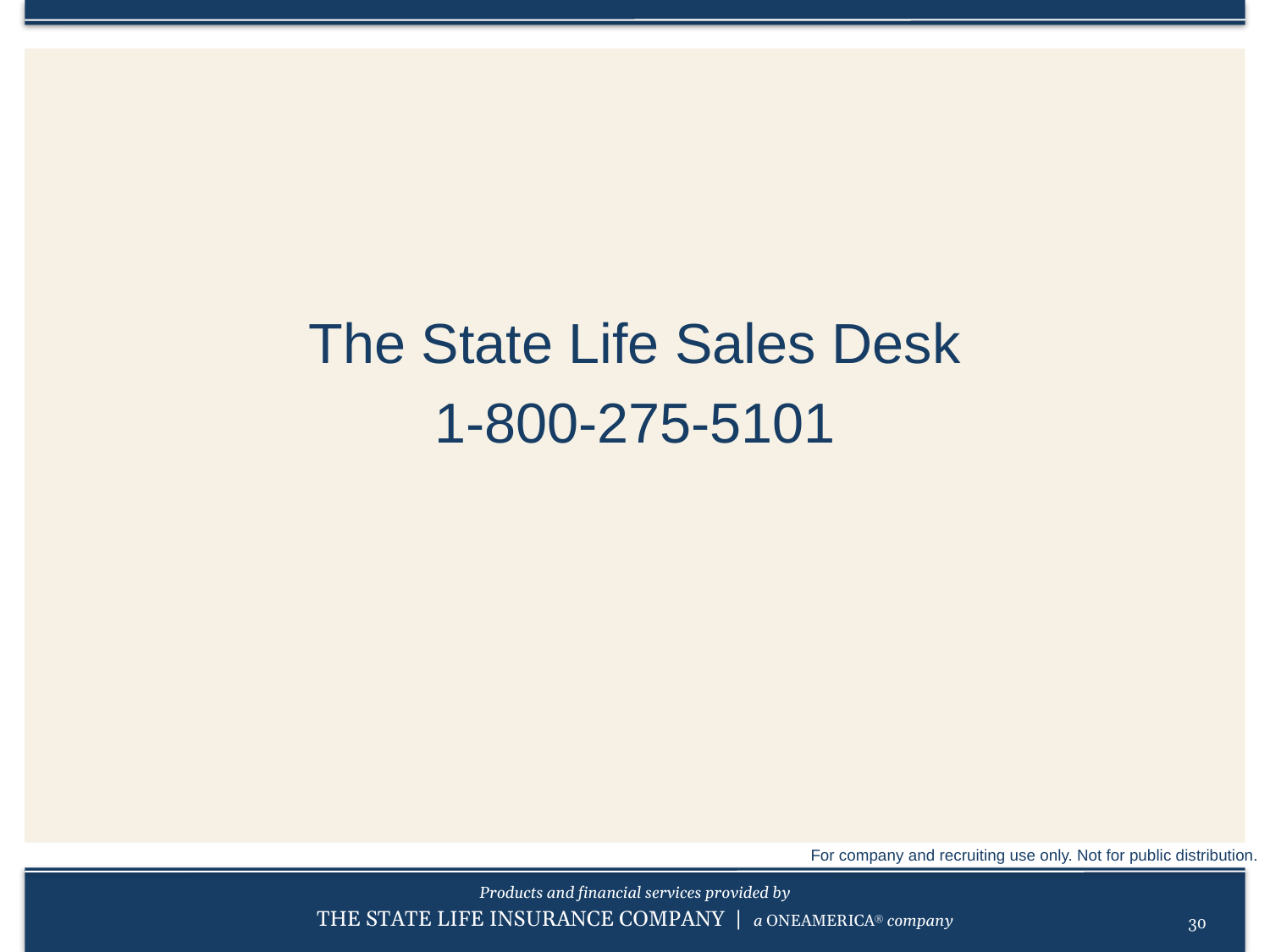

The State Life Sales Desk
1-800-275-5101
For company and recruiting use only. Not for public distribution.
30